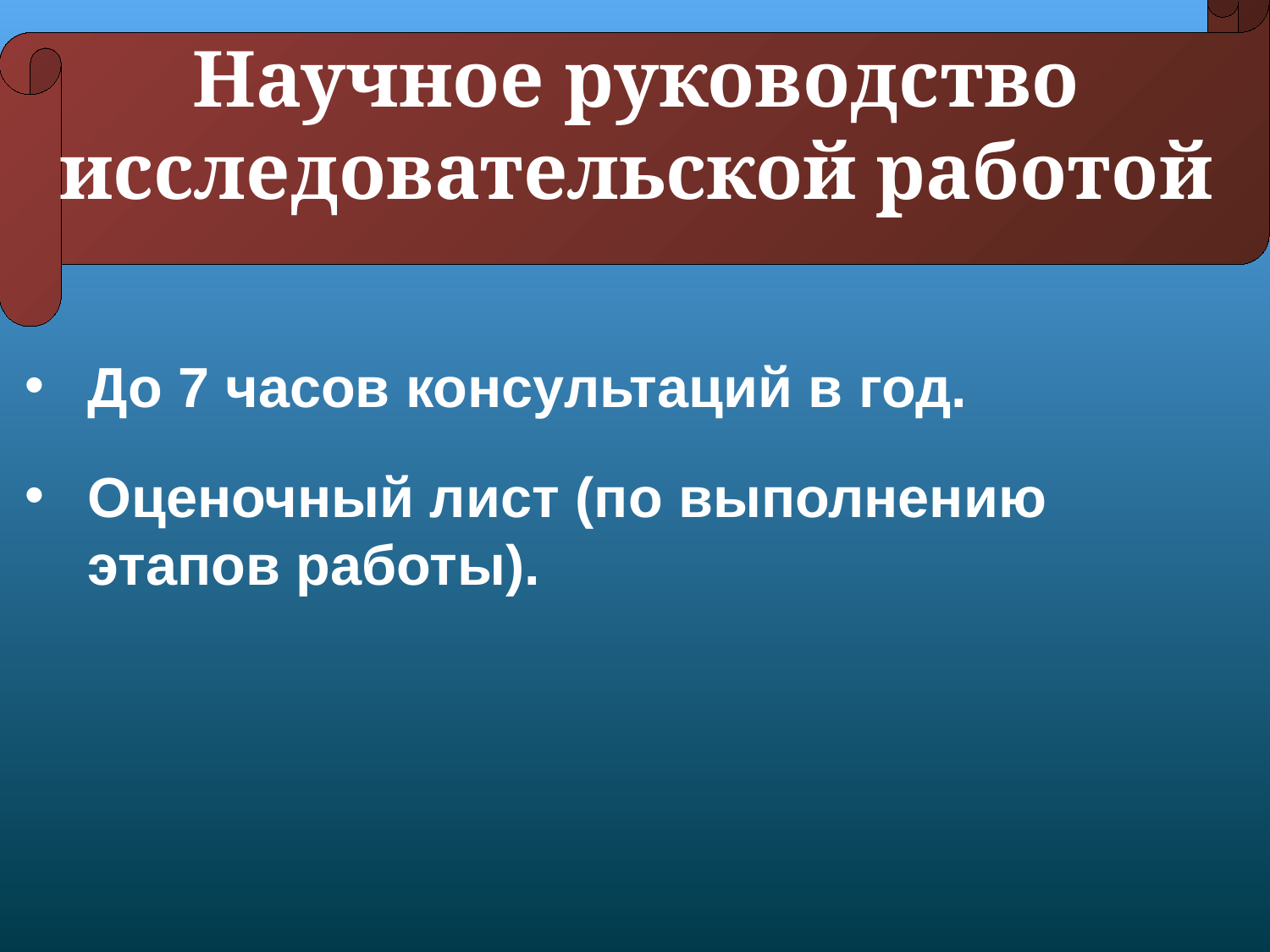

Научное руководство исследовательской работой

До 7 часов консультаций в год.
Оценочный лист (по выполнению этапов работы).